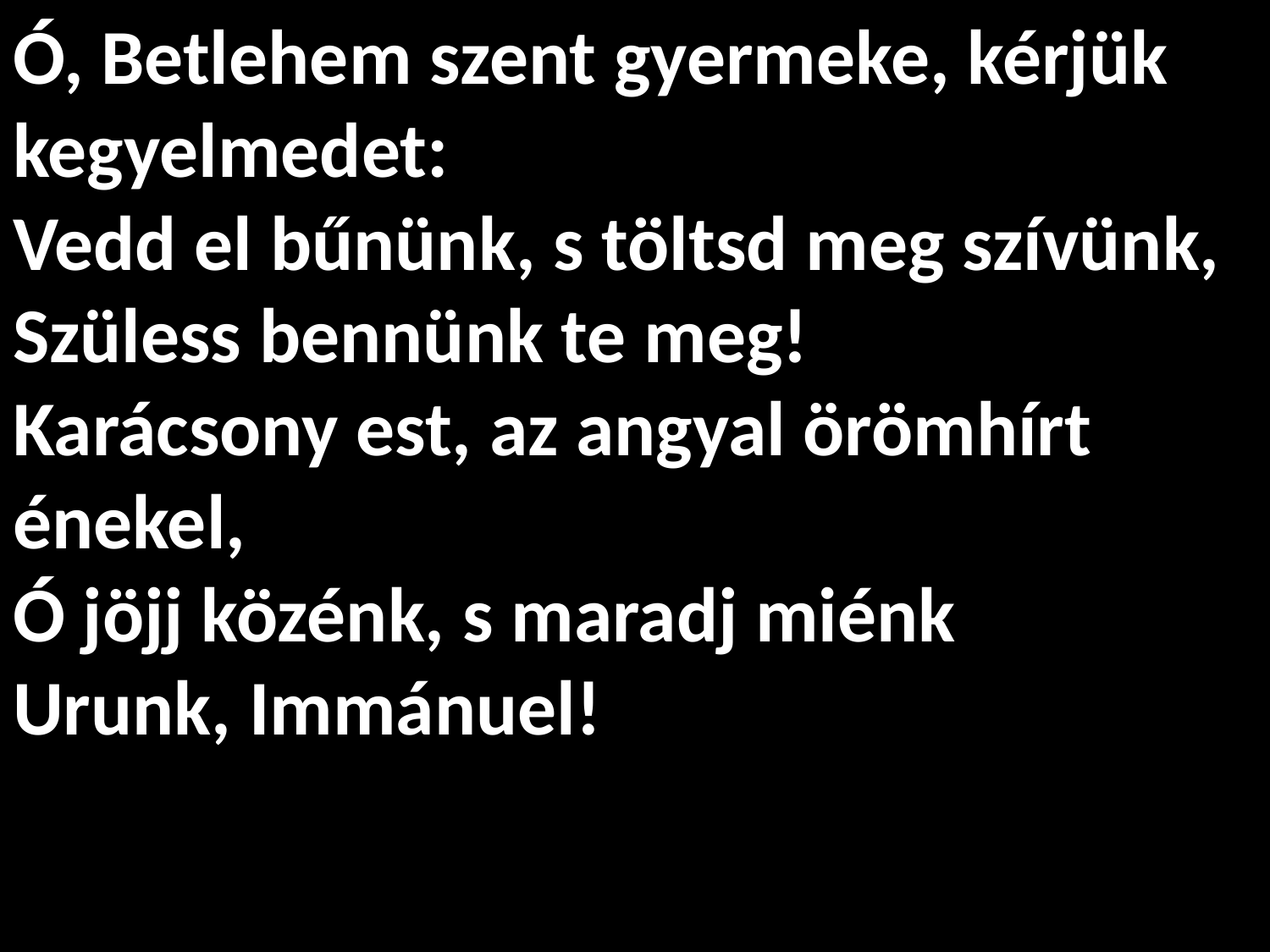

# Ó, Betlehem szent gyermeke, kérjük kegyelmedet: Vedd el bűnünk, s töltsd meg szívünk, Szüless bennünk te meg! Karácsony est, az angyal örömhírt énekel, Ó jöjj közénk, s maradj miénk Urunk, Immánuel!